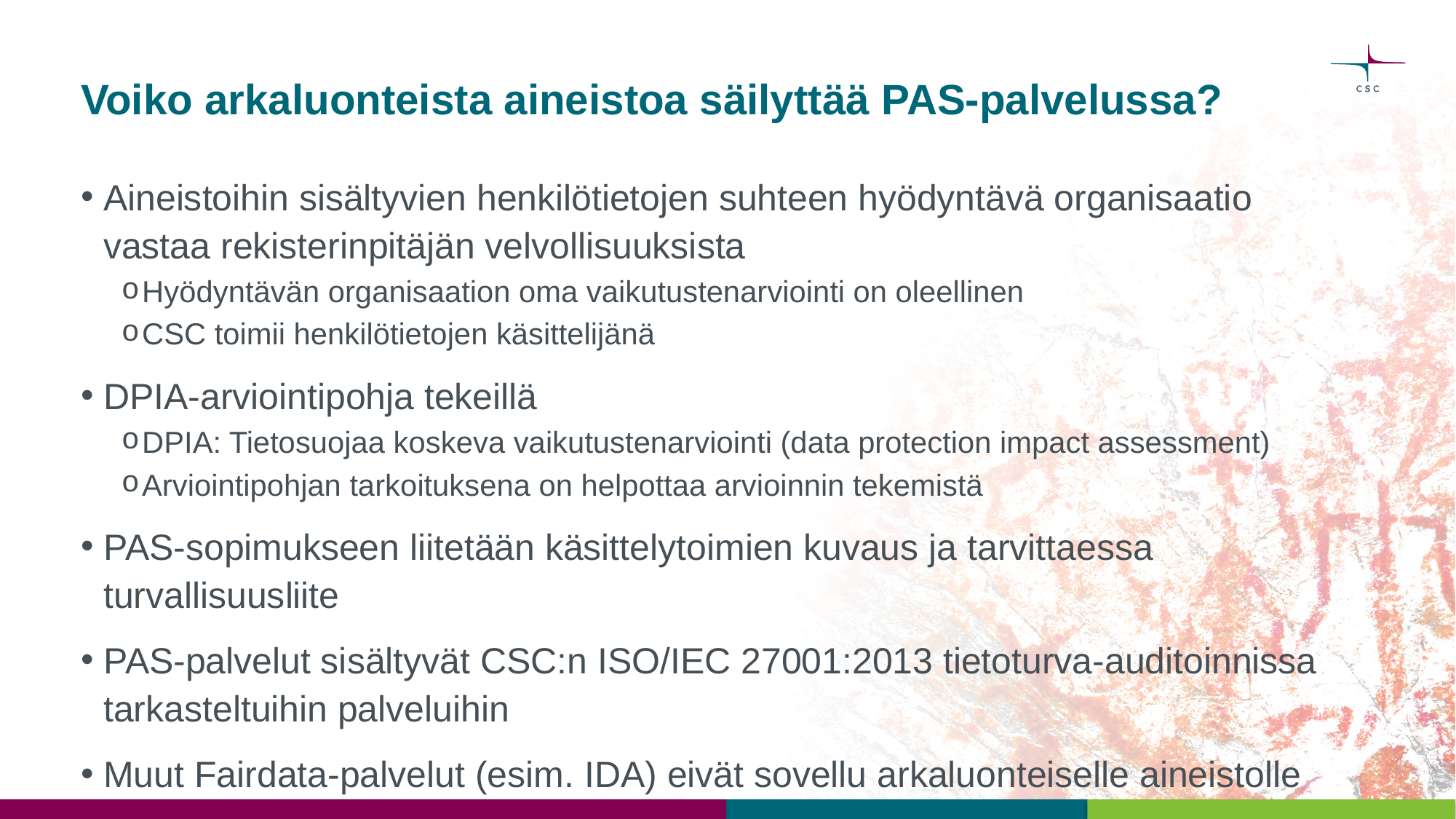

# Voiko arkaluonteista aineistoa säilyttää PAS-palvelussa?
Aineistoihin sisältyvien henkilötietojen suhteen hyödyntävä organisaatio vastaa rekisterinpitäjän velvollisuuksista
Hyödyntävän organisaation oma vaikutustenarviointi on oleellinen
CSC toimii henkilötietojen käsittelijänä
DPIA-arviointipohja tekeillä
DPIA: Tietosuojaa koskeva vaikutustenarviointi (data protection impact assessment)
Arviointipohjan tarkoituksena on helpottaa arvioinnin tekemistä
PAS-sopimukseen liitetään käsittelytoimien kuvaus ja tarvittaessa turvallisuusliite
PAS-palvelut sisältyvät CSC:n ISO/IEC 27001:2013 tietoturva-auditoinnissa tarkasteltuihin palveluihin
Muut Fairdata-palvelut (esim. IDA) eivät sovellu arkaluonteiselle aineistolle